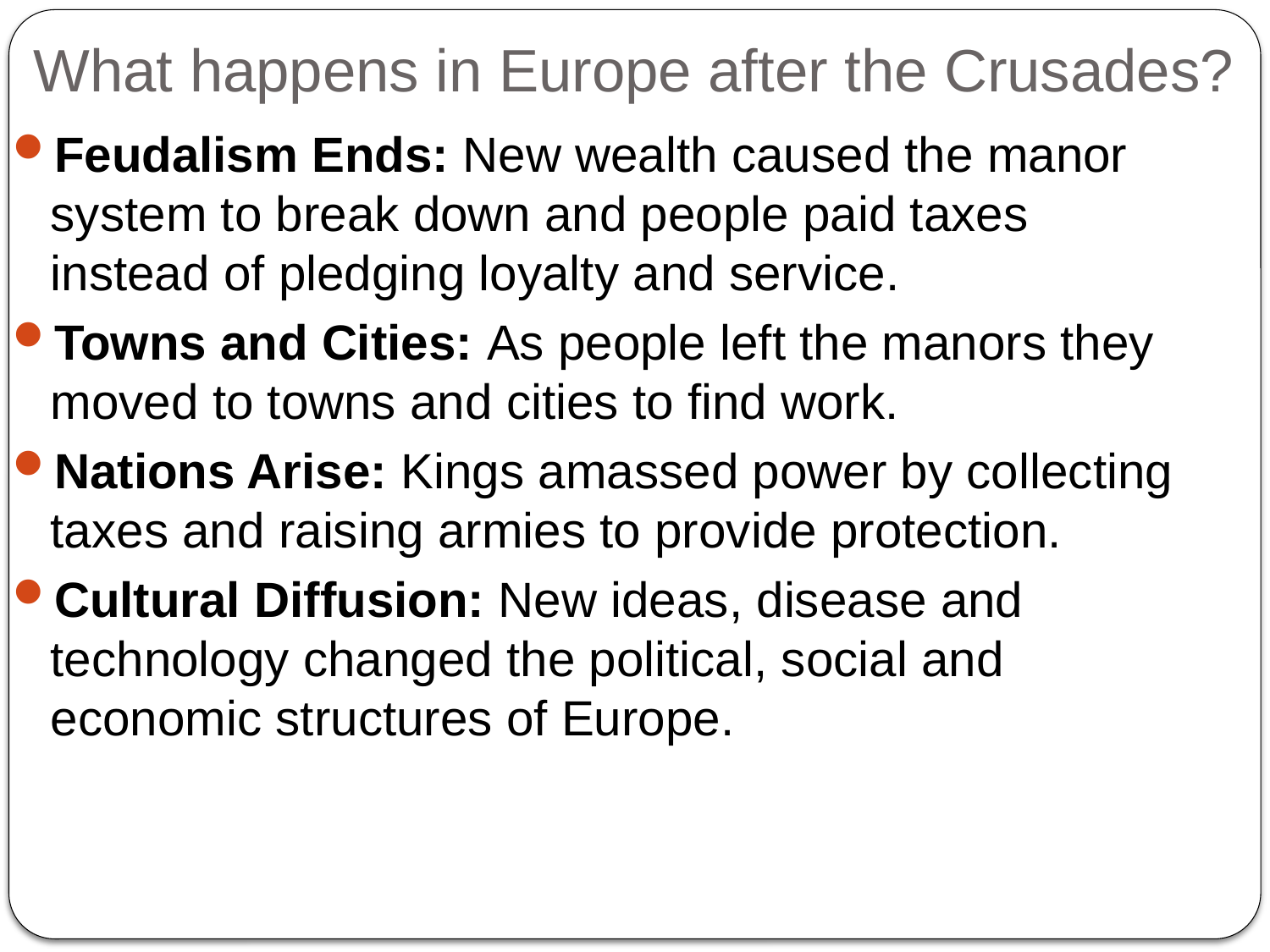

# What happens in Europe after the Crusades?
Feudalism Ends: New wealth caused the manor system to break down and people paid taxes instead of pledging loyalty and service.
Towns and Cities: As people left the manors they moved to towns and cities to find work.
Nations Arise: Kings amassed power by collecting taxes and raising armies to provide protection.
Cultural Diffusion: New ideas, disease and technology changed the political, social and economic structures of Europe.